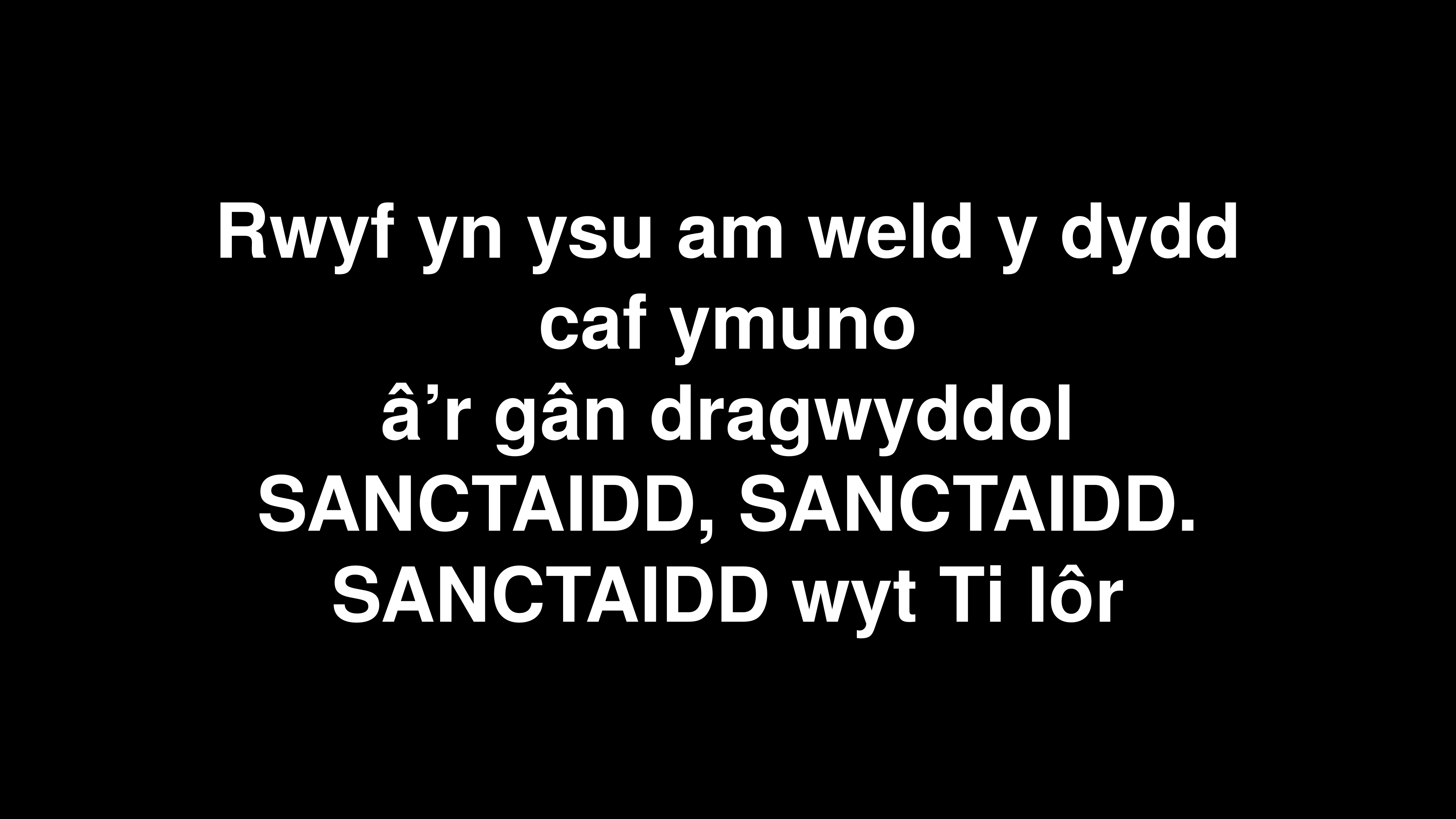

Rwyf yn ysu am weld y dydd
caf ymuno
â’r gân dragwyddol
SANCTAIDD, SANCTAIDD.
SANCTAIDD wyt Ti Iôr